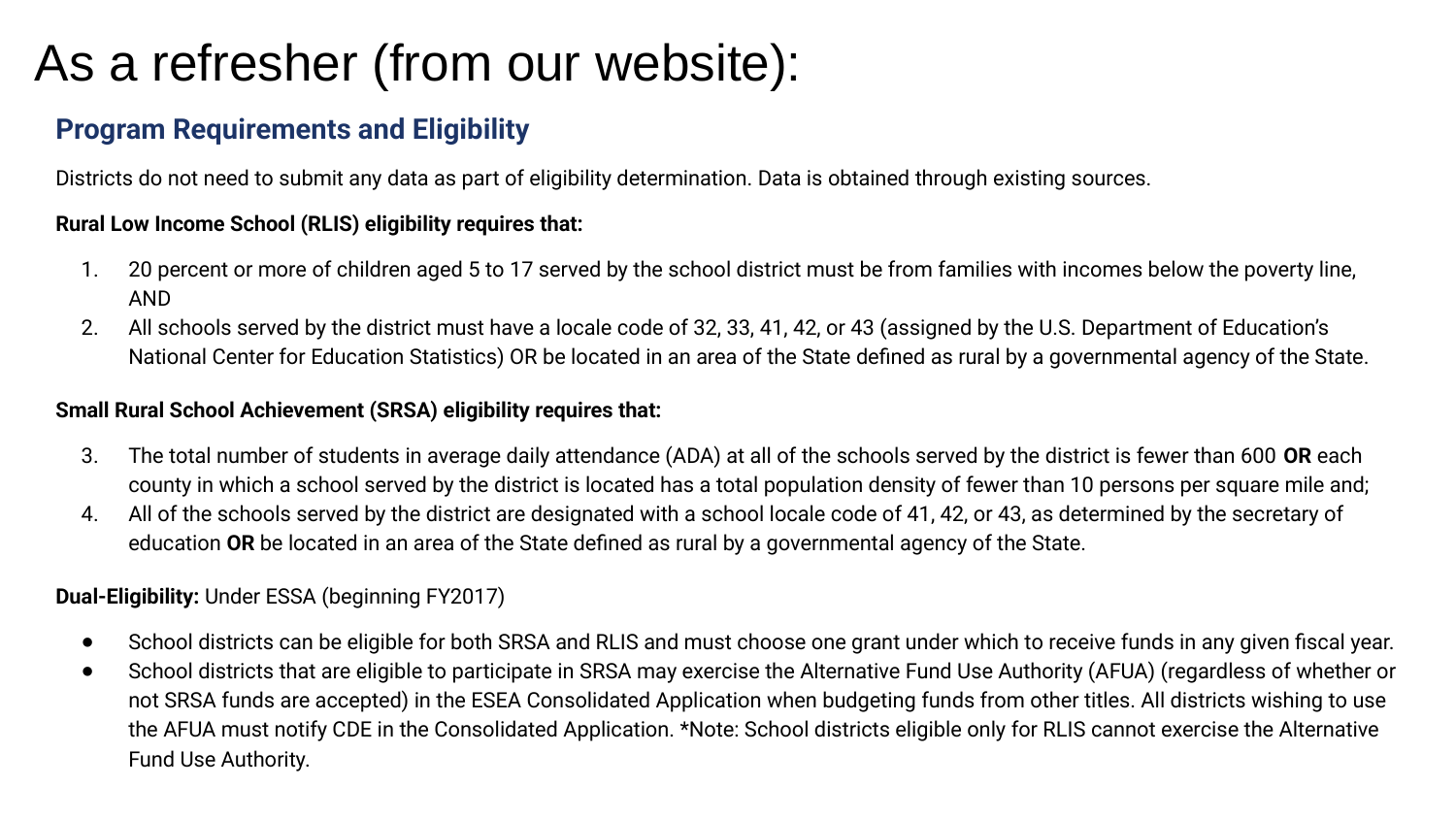

# As a refresher (from our website):
Program Requirements and Eligibility
Districts do not need to submit any data as part of eligibility determination. Data is obtained through existing sources.
Rural Low Income School (RLIS) eligibility requires that:
20 percent or more of children aged 5 to 17 served by the school district must be from families with incomes below the poverty line, AND
All schools served by the district must have a locale code of 32, 33, 41, 42, or 43 (assigned by the U.S. Department of Education’s National Center for Education Statistics) OR be located in an area of the State defined as rural by a governmental agency of the State.
Small Rural School Achievement (SRSA) eligibility requires that:
The total number of students in average daily attendance (ADA) at all of the schools served by the district is fewer than 600 OR each county in which a school served by the district is located has a total population density of fewer than 10 persons per square mile and;
All of the schools served by the district are designated with a school locale code of 41, 42, or 43, as determined by the secretary of education OR be located in an area of the State defined as rural by a governmental agency of the State.
Dual-Eligibility: Under ESSA (beginning FY2017)
School districts can be eligible for both SRSA and RLIS and must choose one grant under which to receive funds in any given fiscal year.
School districts that are eligible to participate in SRSA may exercise the Alternative Fund Use Authority (AFUA) (regardless of whether or not SRSA funds are accepted) in the ESEA Consolidated Application when budgeting funds from other titles. All districts wishing to use the AFUA must notify CDE in the Consolidated Application. *Note: School districts eligible only for RLIS cannot exercise the Alternative Fund Use Authority.